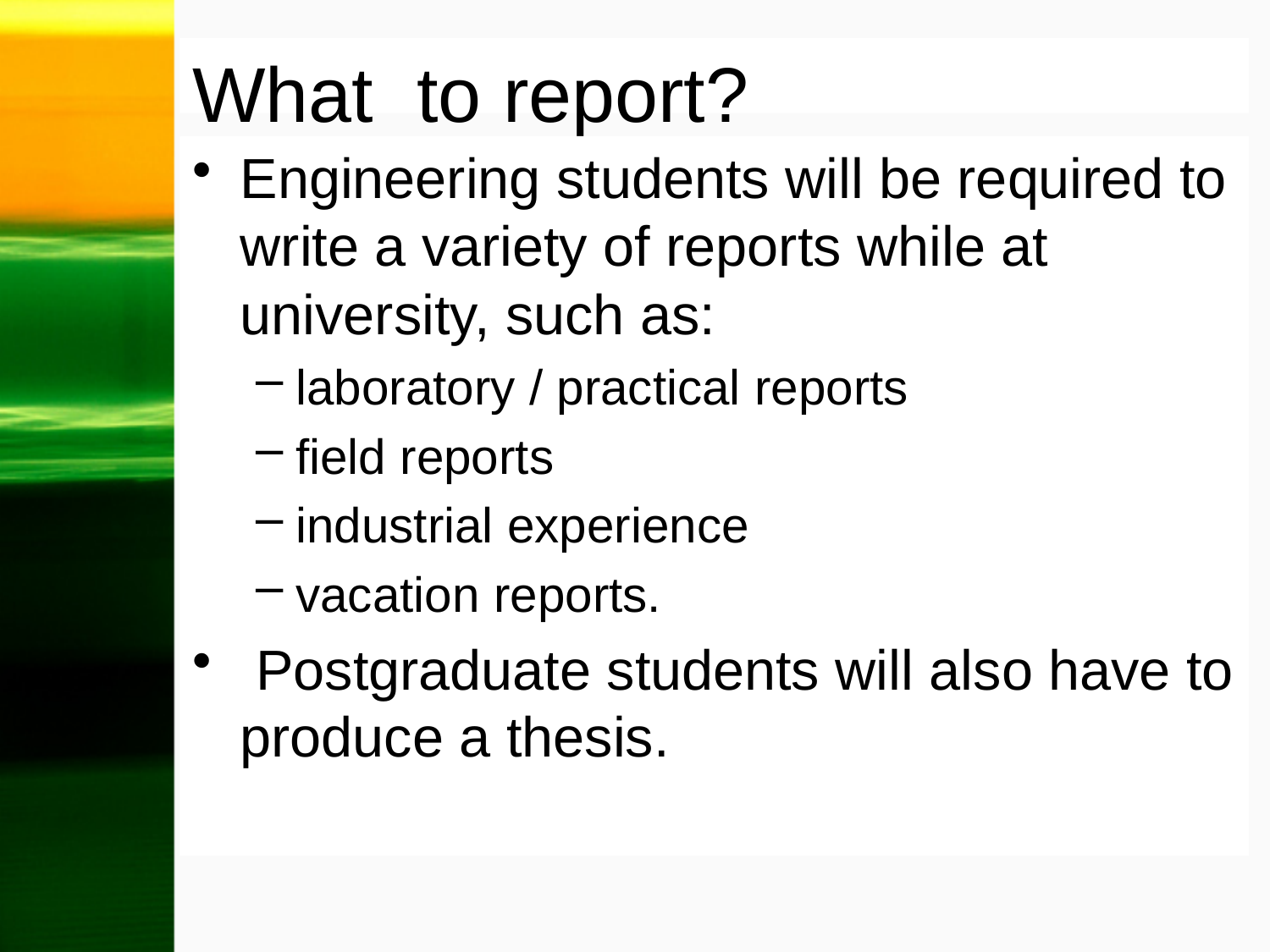

# What  to report?
Engineering students will be required to write a variety of reports while at university, such as:
laboratory / practical reports
field reports
industrial experience
vacation reports.
 Postgraduate students will also have to produce a thesis.